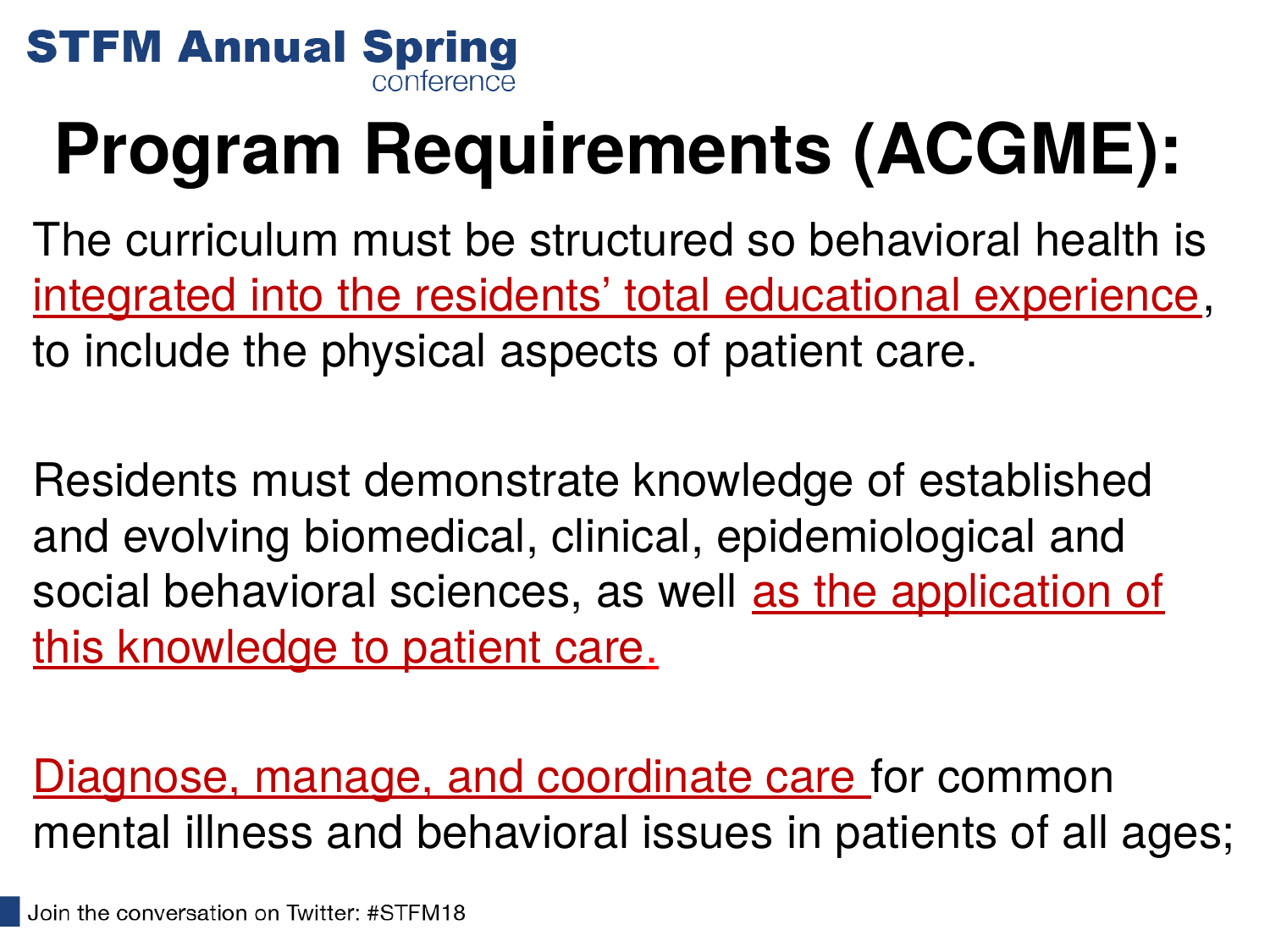

# Program Requirements (ACGME):
The curriculum must be structured so behavioral health is integrated into the residents’ total educational experience, to include the physical aspects of patient care.

Residents must demonstrate knowledge of established and evolving biomedical, clinical, epidemiological and social behavioral sciences, as well as the application of this knowledge to patient care.

Diagnose, manage, and coordinate care for common mental illness and behavioral issues in patients of all ages;